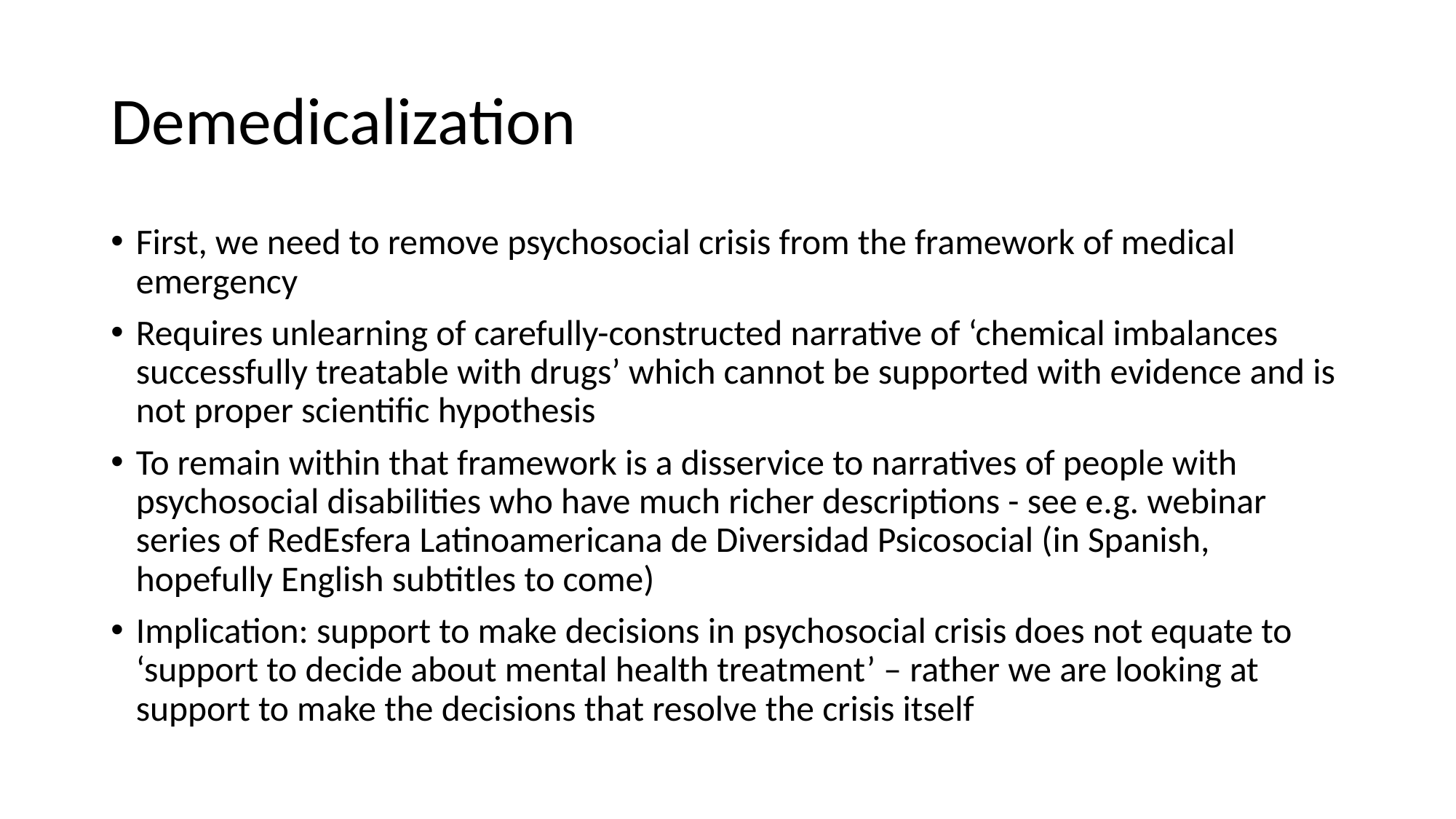

# Demedicalization
First, we need to remove psychosocial crisis from the framework of medical emergency
Requires unlearning of carefully-constructed narrative of ‘chemical imbalances successfully treatable with drugs’ which cannot be supported with evidence and is not proper scientific hypothesis
To remain within that framework is a disservice to narratives of people with psychosocial disabilities who have much richer descriptions - see e.g. webinar series of RedEsfera Latinoamericana de Diversidad Psicosocial (in Spanish, hopefully English subtitles to come)
Implication: support to make decisions in psychosocial crisis does not equate to ‘support to decide about mental health treatment’ – rather we are looking at support to make the decisions that resolve the crisis itself